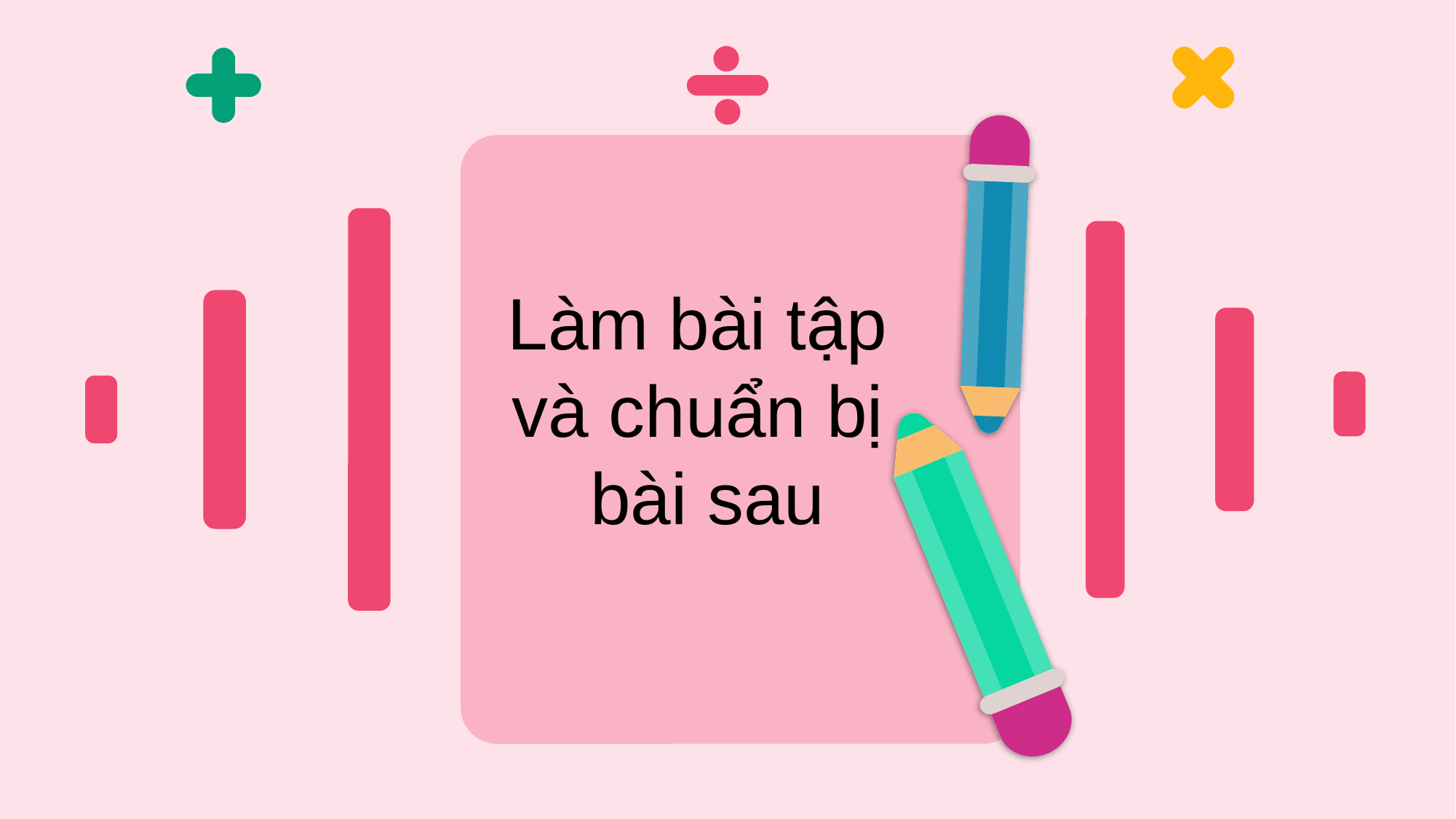

Làm bài tập
và chuẩn bị
bài sau

Content 2